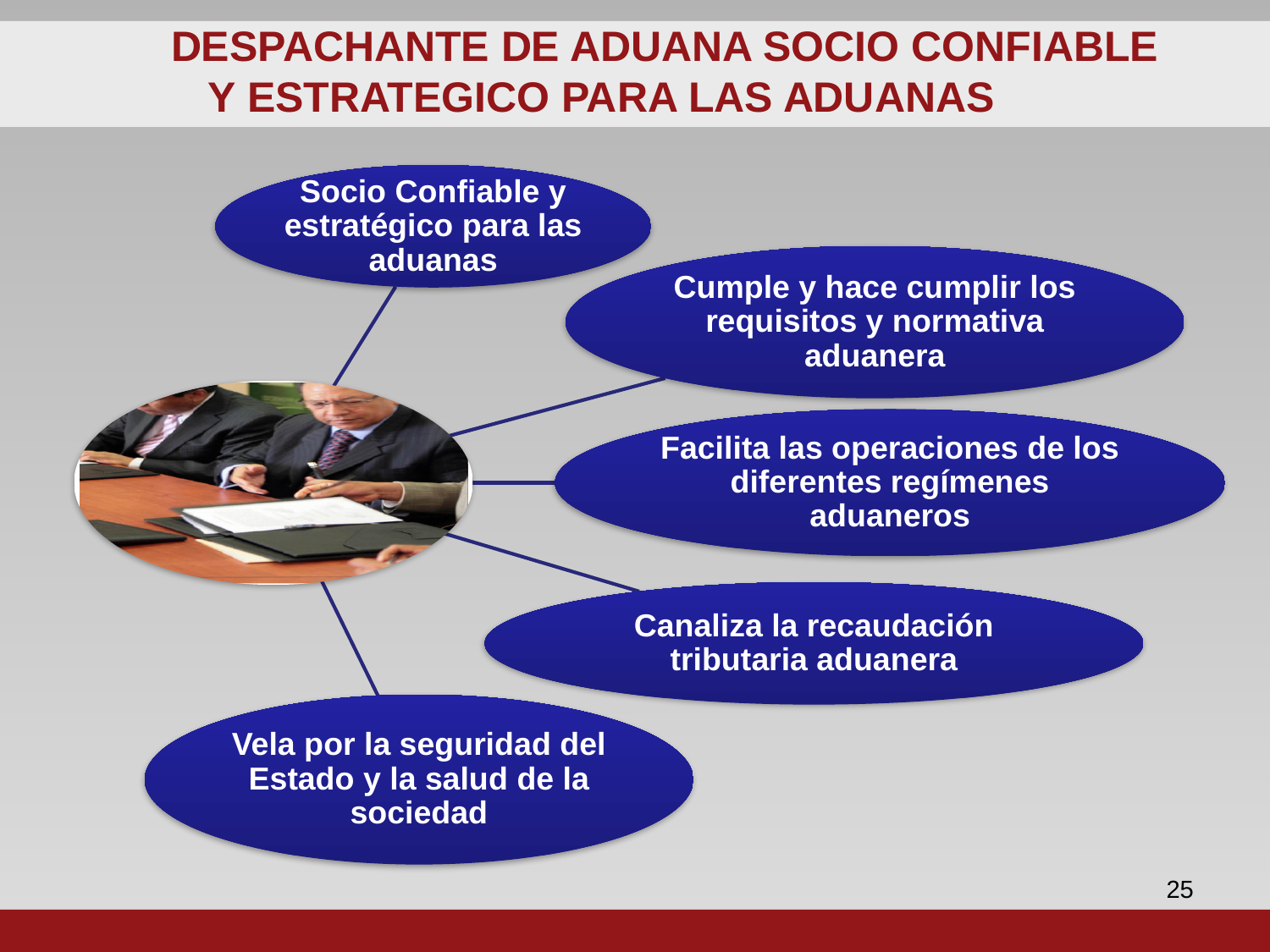

# DESPACHANTE DE ADUANA SOCIO CONFIABLE Y ESTRATEGICO PARA LAS ADUANAS

Socio Confiable y estratégico para las aduanas
Cumple y hace cumplir los requisitos y normativa aduanera
Facilita las operaciones de los diferentes regímenes aduaneros
Canaliza la recaudación tributaria aduanera
Vela por la seguridad del Estado y la salud de la sociedad
25